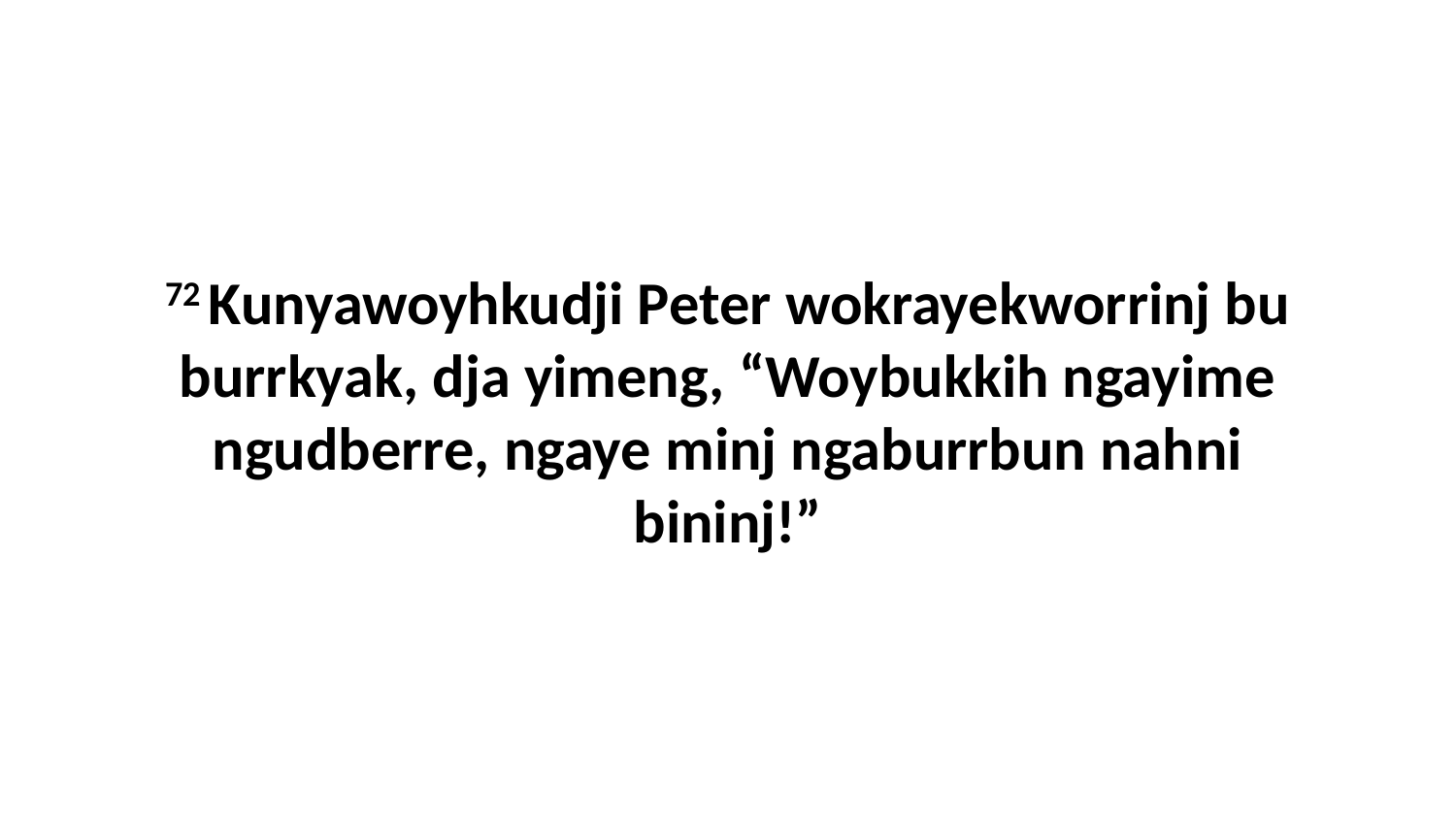

72 Kunyawoyhkudji Peter wokrayekworrinj bu burrkyak, dja yimeng, “Woybukkih ngayime ngudberre, ngaye minj ngaburrbun nahni bininj!”